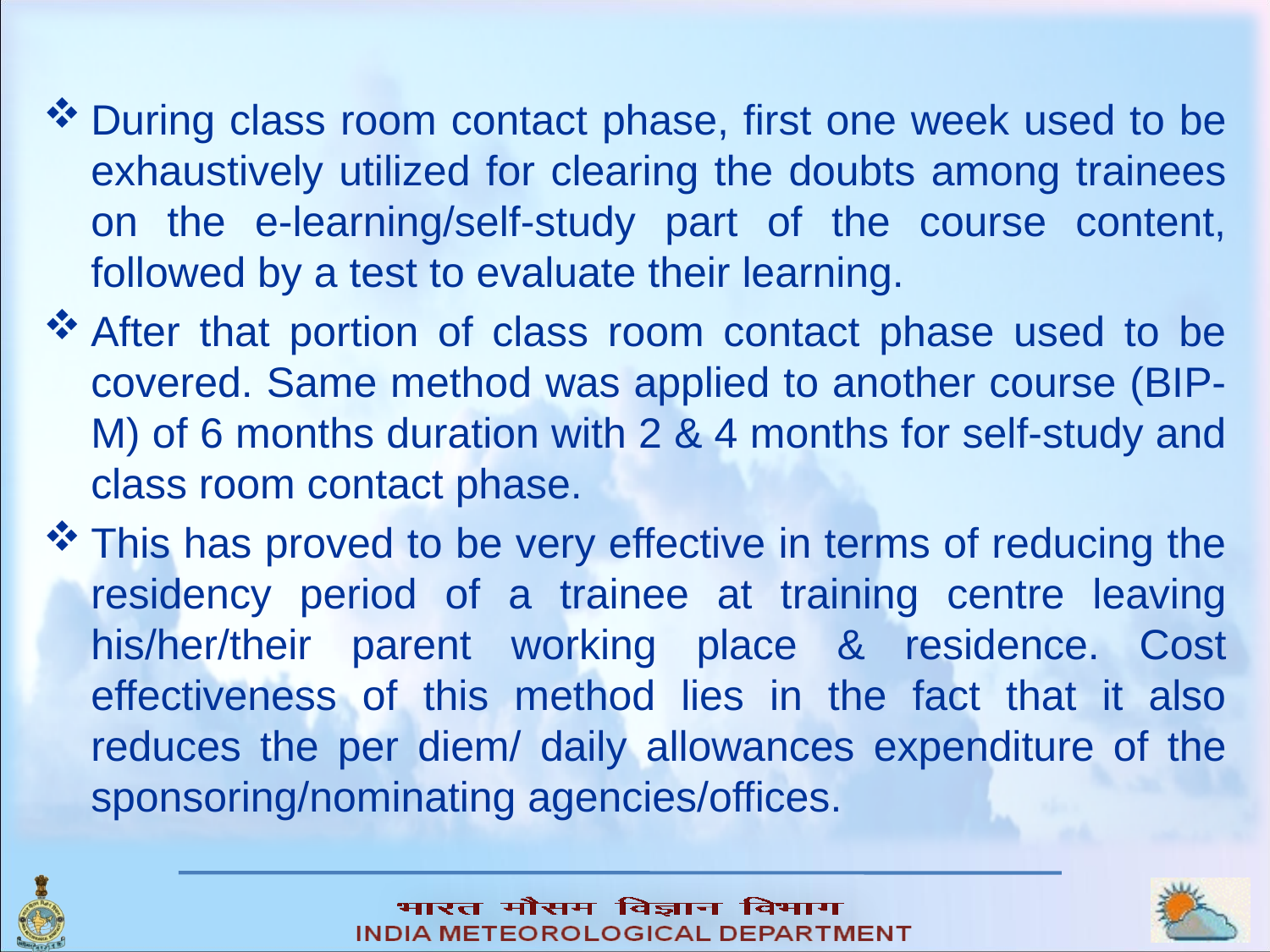

During class room contact phase, first one week used to be exhaustively utilized for clearing the doubts among trainees on the e-learning/self-study part of the course content, followed by a test to evaluate their learning.
After that portion of class room contact phase used to be covered. Same method was applied to another course (BIP-M) of 6 months duration with 2 & 4 months for self-study and class room contact phase.
This has proved to be very effective in terms of reducing the residency period of a trainee at training centre leaving his/her/their parent working place & residence. Cost effectiveness of this method lies in the fact that it also reduces the per diem/ daily allowances expenditure of the sponsoring/nominating agencies/offices.